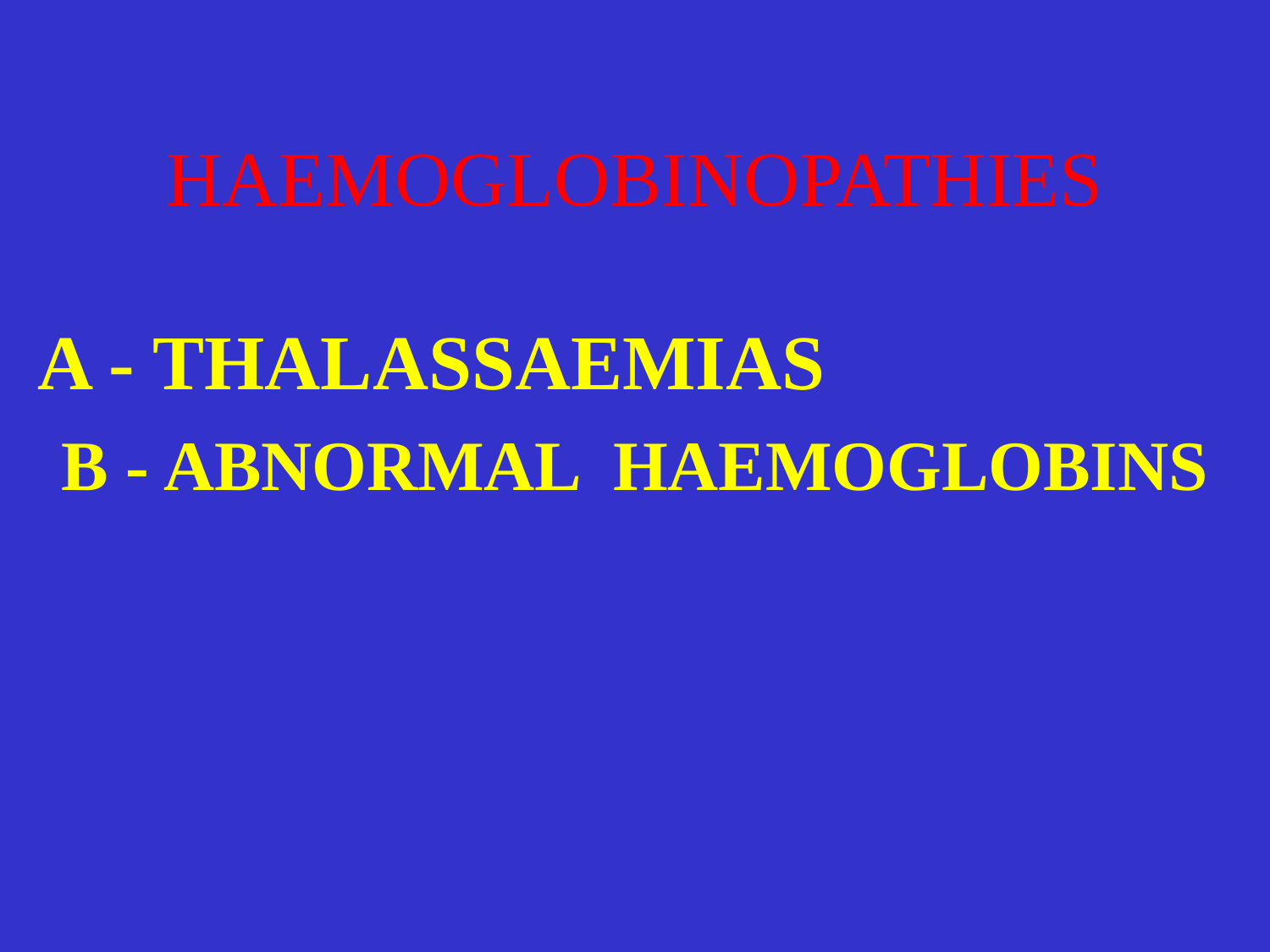

# HAEMOGLOBINOPATHIES
A - THALASSAEMIAS
B - ABNORMAL  HAEMOGLOBINS